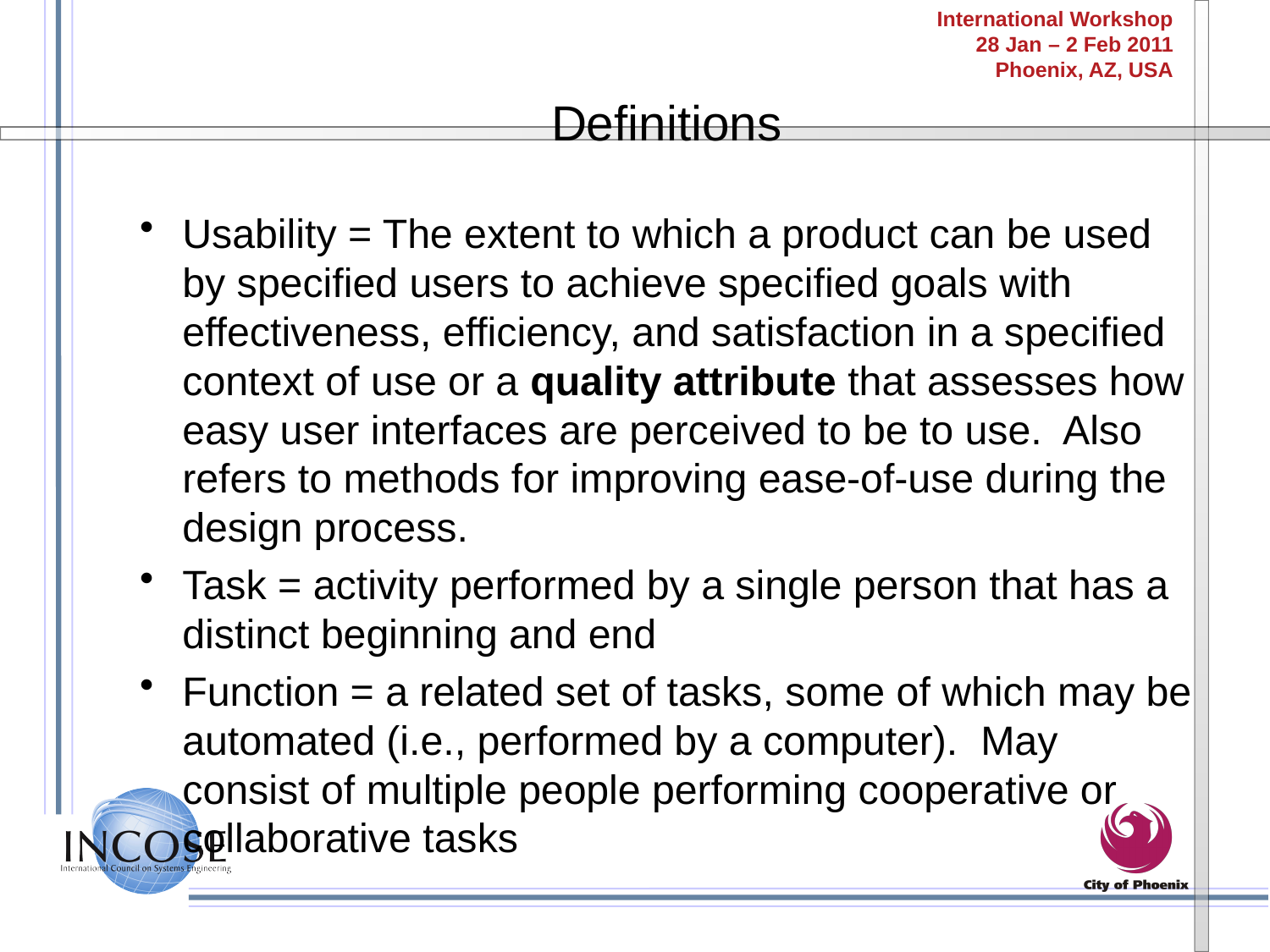

# Definitions
Usability = The extent to which a product can be used by specified users to achieve specified goals with effectiveness, efficiency, and satisfaction in a specified context of use or a quality attribute that assesses how easy user interfaces are perceived to be to use.  Also refers to methods for improving ease-of-use during the design process.
Task = activity performed by a single person that has a distinct beginning and end
Function = a related set of tasks, some of which may be automated (i.e., performed by a computer).  May consist of multiple people performing cooperative or collaborative tasks